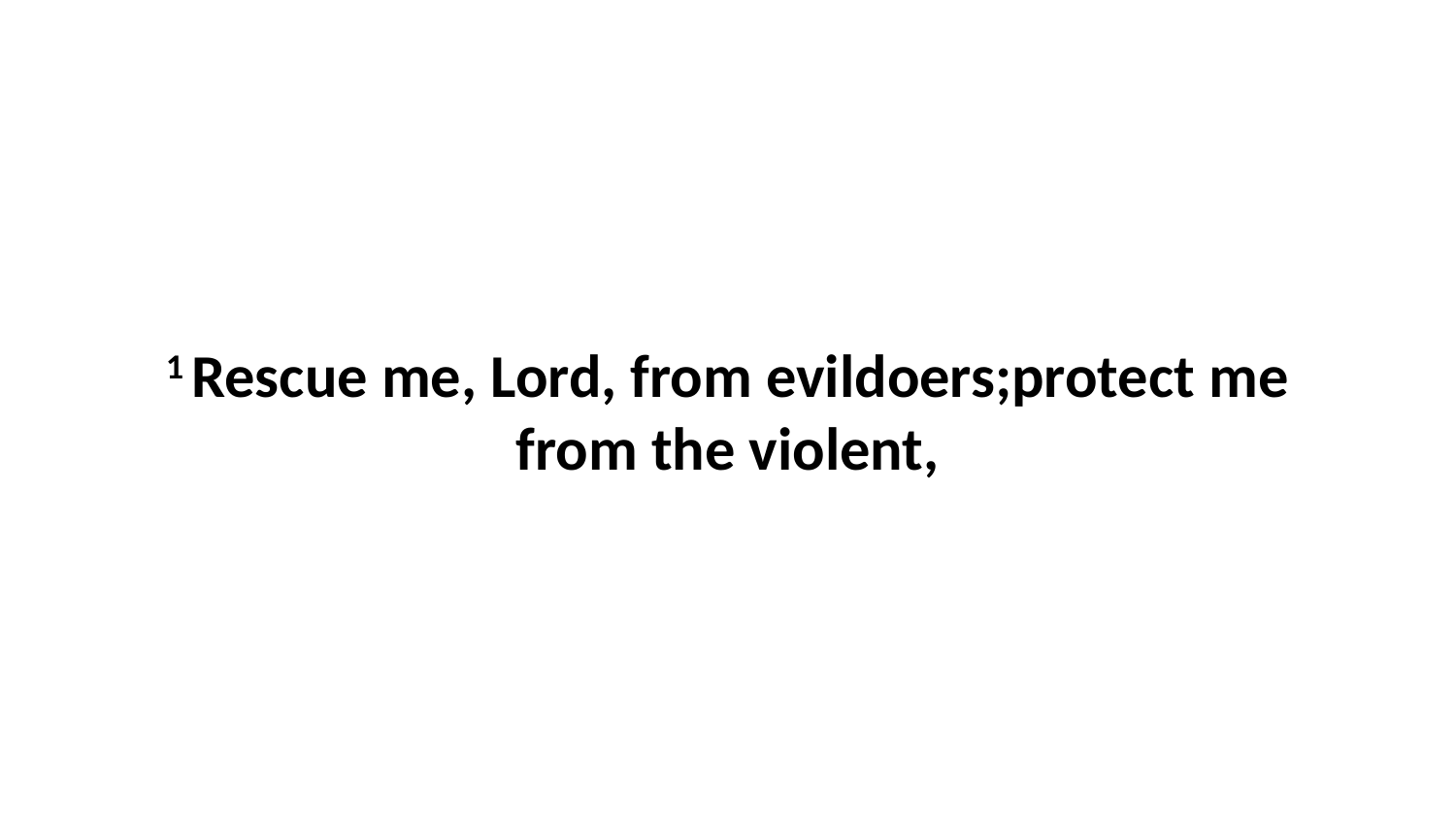

1 Rescue me, Lord, from evildoers;protect me from the violent,